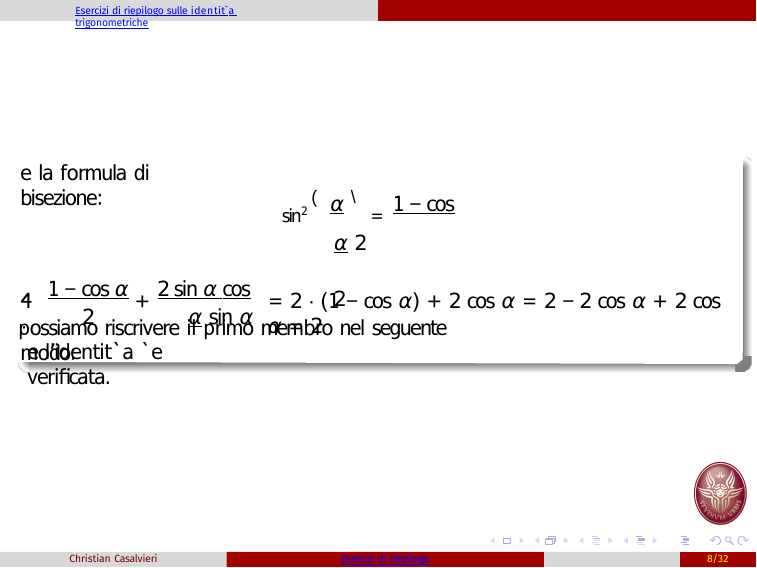

Esercizi di riepilogo sulle identit`a trigonometriche

e la formula di bisezione:

sin2 ( α \ = 1 − cos α 2 	2
possiamo riscrivere il primo membro nel seguente modo:
1 − cos α 2
2 sin α cos α sin α
4 ·
+
= 2 · (1 − cos α) + 2 cos α = 2 − 2 cos α + 2 cos α = 2
e l’identit`a `e verificata.

Christian Casalvieri
Esercizi di riepilogo
8/32